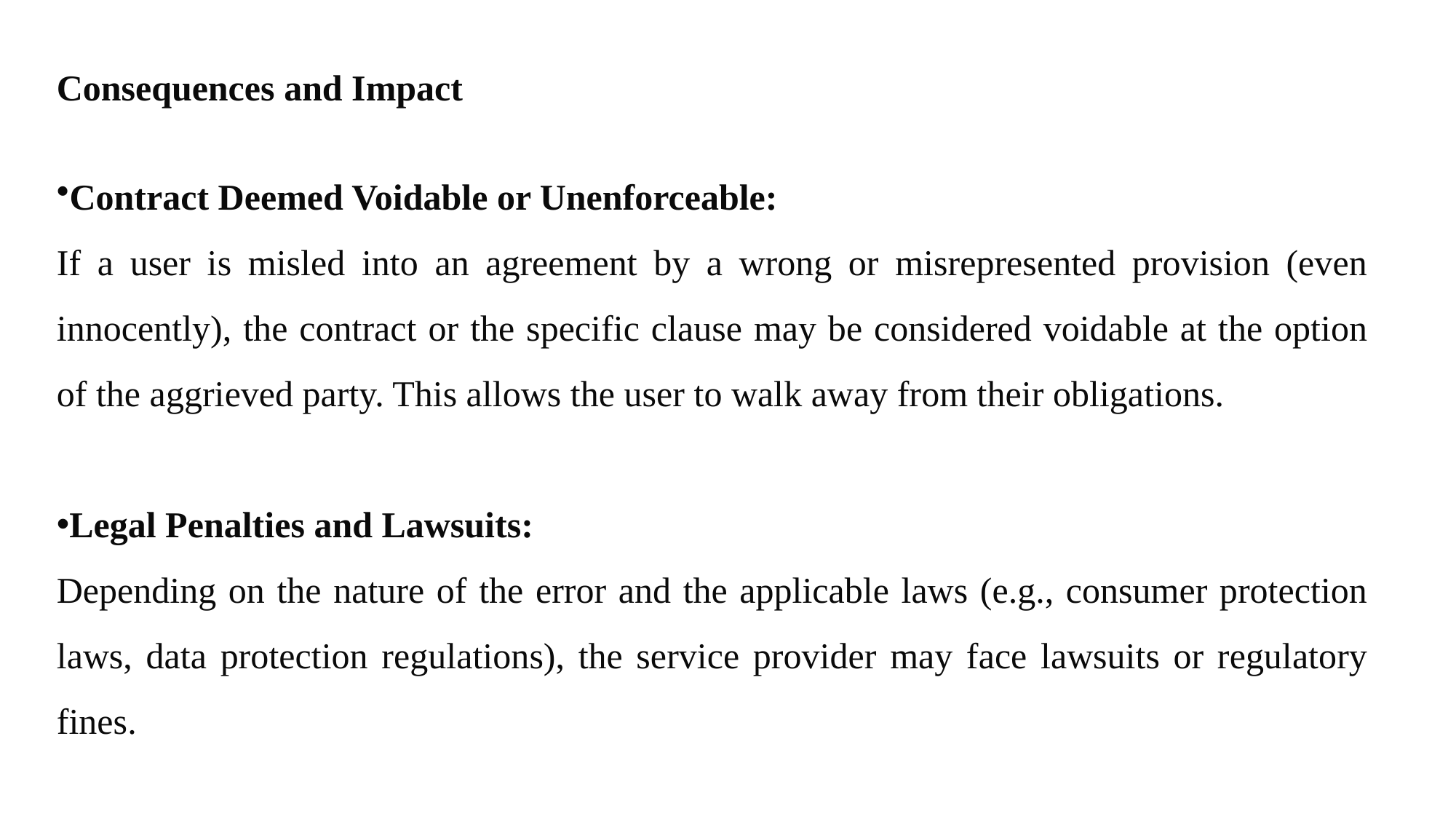

#
Consequences and Impact

Contract Deemed Voidable or Unenforceable:
If a user is misled into an agreement by a wrong or misrepresented provision (even innocently), the contract or the specific clause may be considered voidable at the option of the aggrieved party. This allows the user to walk away from their obligations.

Legal Penalties and Lawsuits:
Depending on the nature of the error and the applicable laws (e.g., consumer protection laws, data protection regulations), the service provider may face lawsuits or regulatory fines.